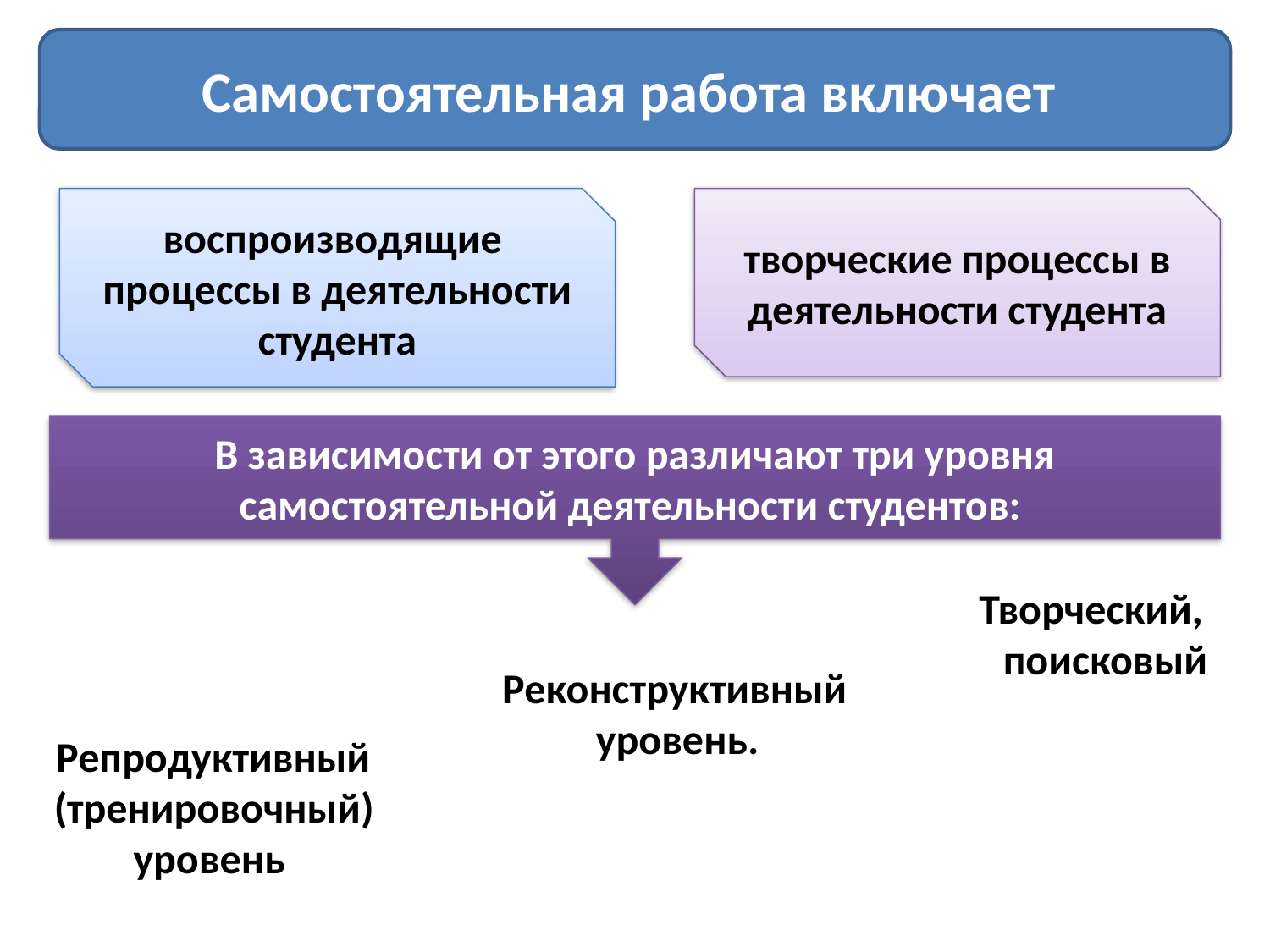

Самостоятельная работа включает
воспроизводящие  процессы в деятельности студента
творческие процессы в деятельности студента
В зависимости от этого различают три уровня самостоятельной деятельности студентов:
  Творческий, поисковый

Реконструктивный уровень.

 Репродуктивный (тренировочный) уровень